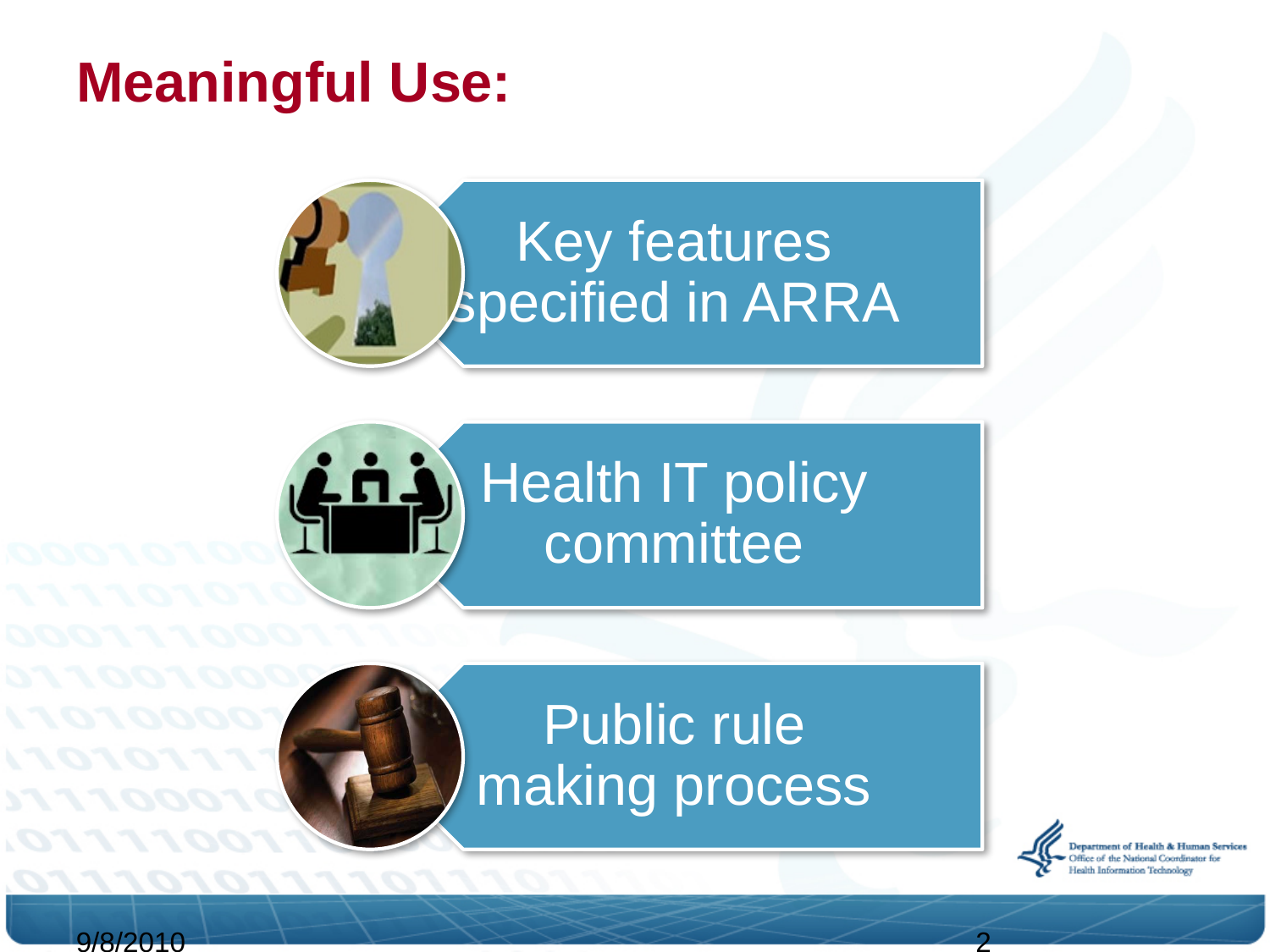

# Meaningful Use:
Key features specified in ARRA
Health IT policy committee
Public rule making process

9/8/2010
2